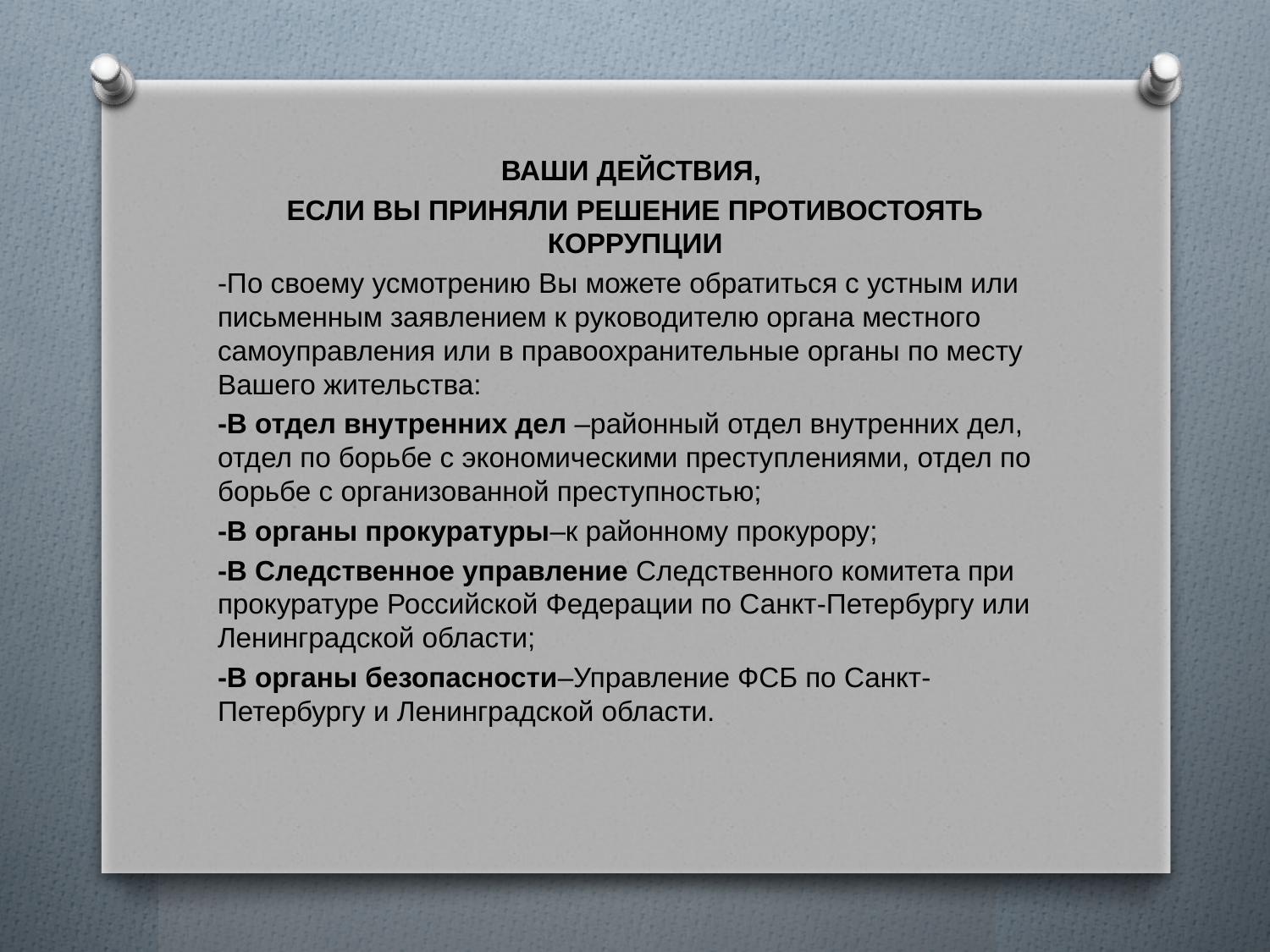

ВАШИ ДЕЙСТВИЯ,
ЕСЛИ ВЫ ПРИНЯЛИ РЕШЕНИЕ ПРОТИВОСТОЯТЬ КОРРУПЦИИ
-По своему усмотрению Вы можете обратиться с устным или письменным заявлением к руководителю органа местного самоуправления или в правоохранительные органы по месту Вашего жительства:
-В отдел внутренних дел –районный отдел внутренних дел, отдел по борьбе с экономическими преступлениями, отдел по борьбе с организованной преступностью;
-В органы прокуратуры–к районному прокурору;
-В Следственное управление Следственного комитета при прокуратуре Российской Федерации по Санкт-Петербургу или Ленинградской области;
-В органы безопасности–Управление ФСБ по Санкт-Петербургу и Ленинградской области.